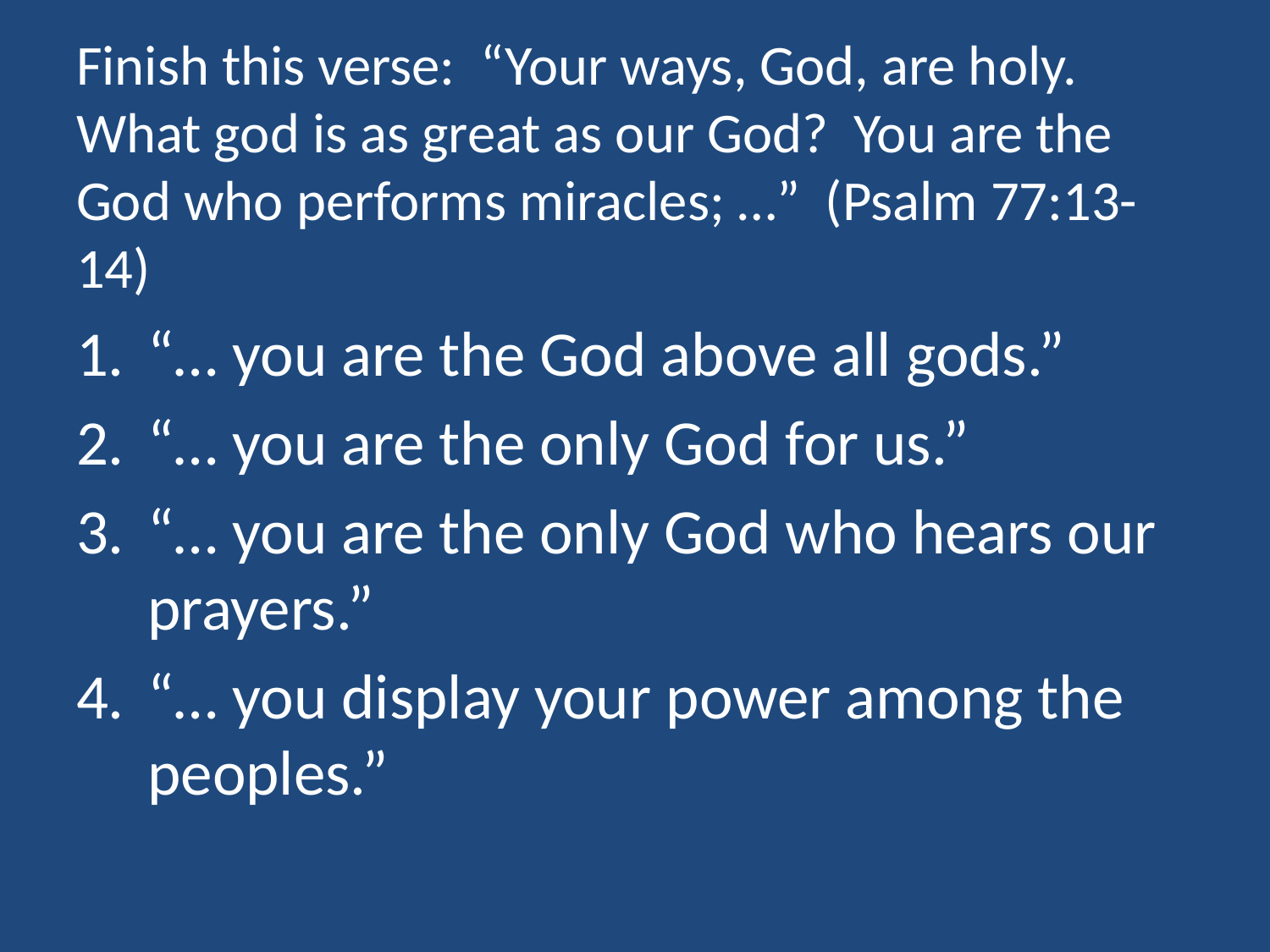

# Finish this verse:  “Your ways, God, are holy.  What god is as great as our God?  You are the God who performs miracles; …”  (Psalm 77:13-14)
“… you are the God above all gods.”
“… you are the only God for us.”
“… you are the only God who hears our prayers.”
“… you display your power among the peoples.”